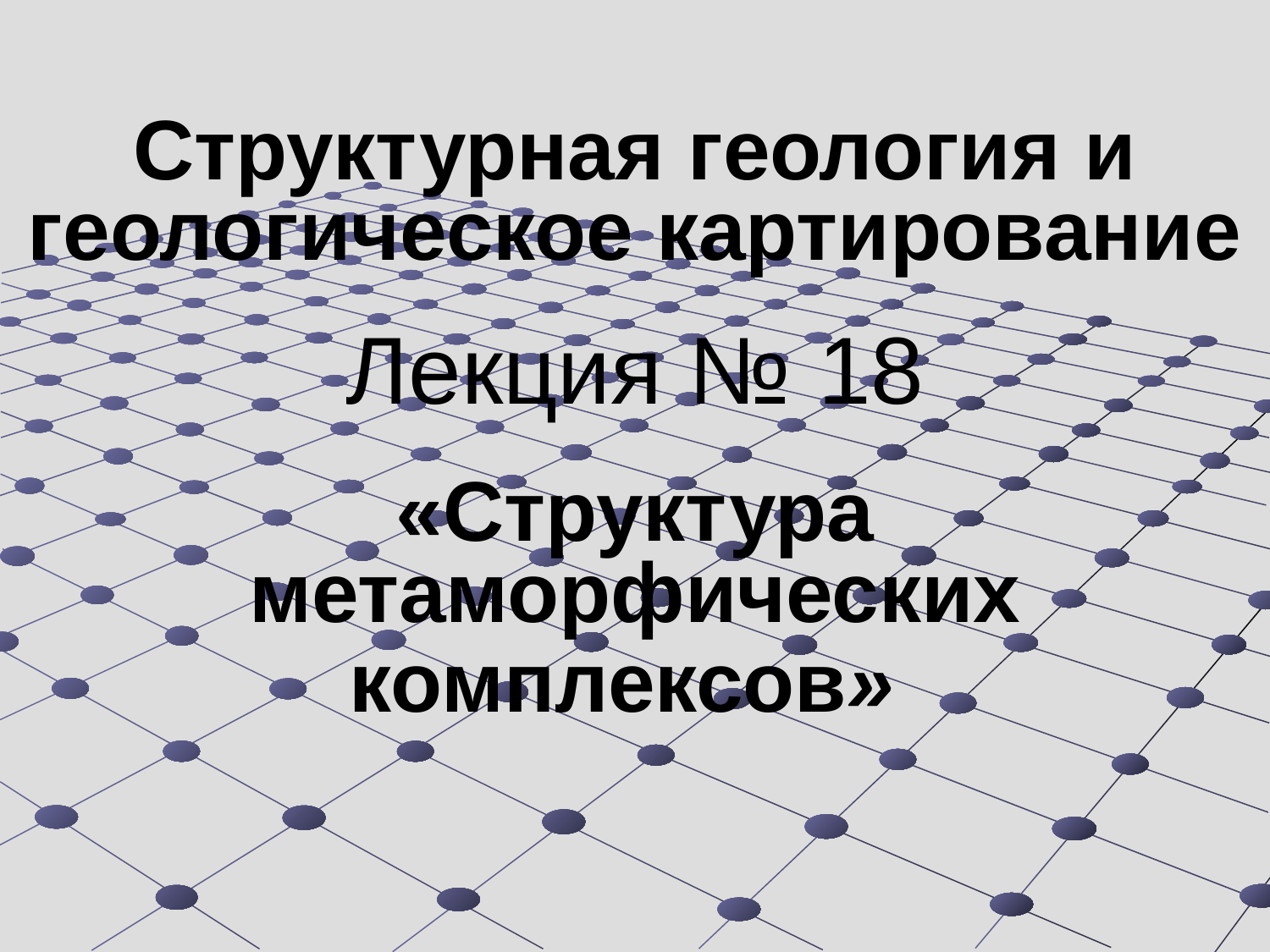

# Структурная геология и геологическое картирование Лекция № 18 «Структура метаморфических комплексов»